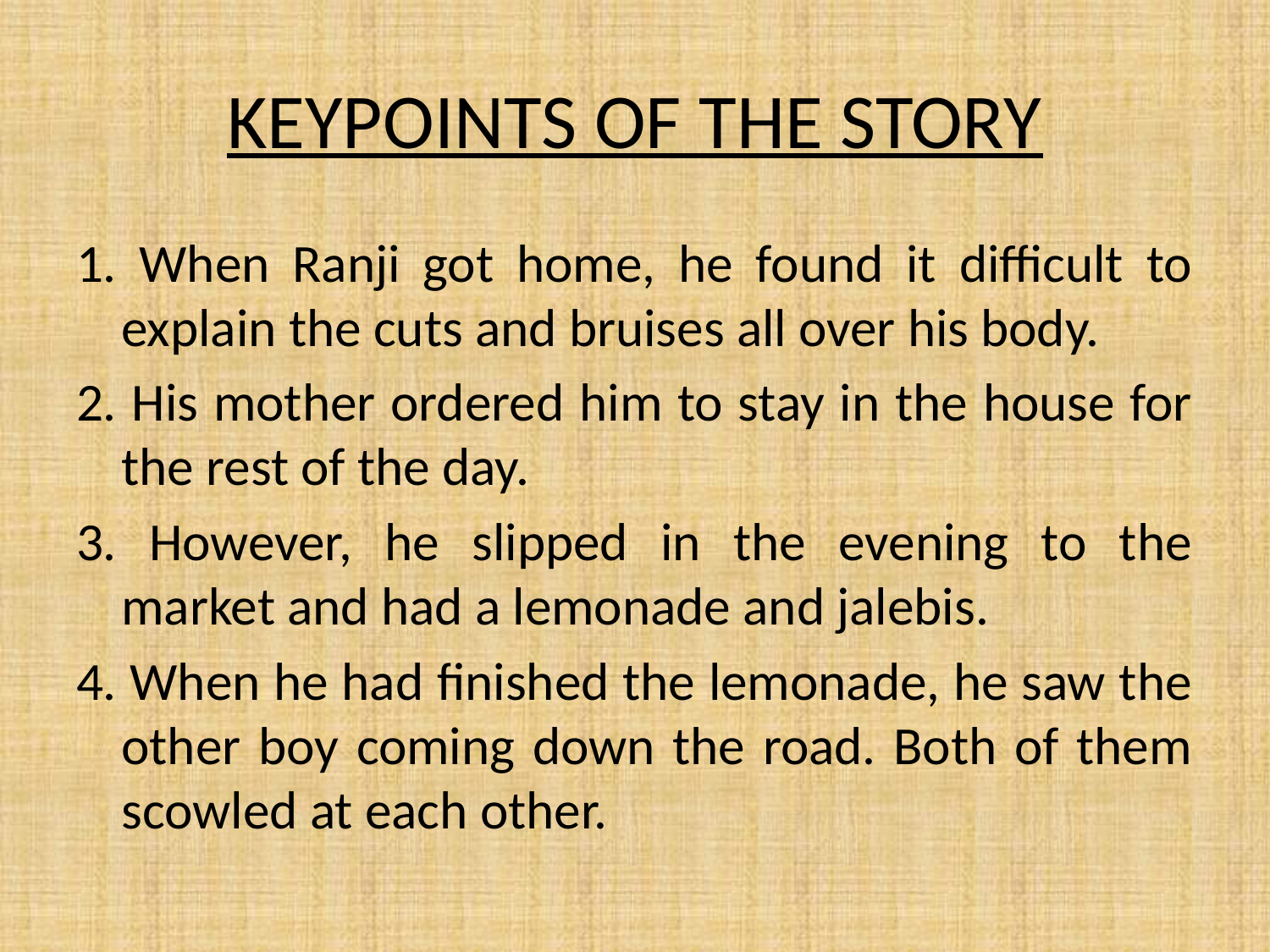

# KEYPOINTS OF THE STORY
1. When Ranji got home, he found it difficult to explain the cuts and bruises all over his body.
2. His mother ordered him to stay in the house for the rest of the day.
3. However, he slipped in the evening to the market and had a lemonade and jalebis.
4. When he had finished the lemonade, he saw the other boy coming down the road. Both of them scowled at each other.